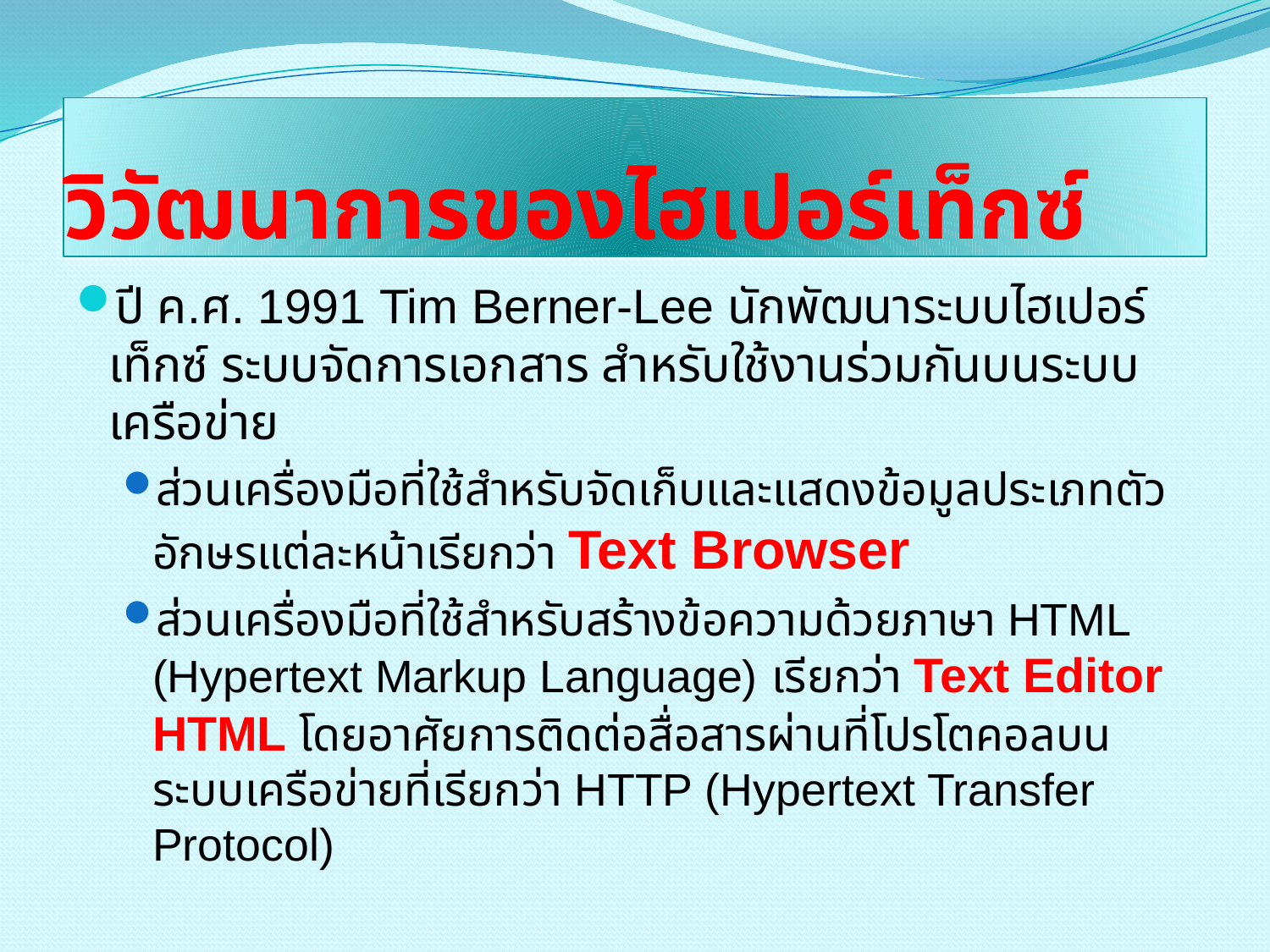

# วิวัฒนาการของไฮเปอร์เท็กซ์
ปี ค.ศ. 1991 Tim Berner-Lee นักพัฒนาระบบไฮเปอร์เท็กซ์ ระบบจัดการเอกสาร สำหรับใช้งานร่วมกันบนระบบเครือข่าย
ส่วนเครื่องมือที่ใช้สำหรับจัดเก็บและแสดงข้อมูลประเภทตัวอักษรแต่ละหน้าเรียกว่า Text Browser
ส่วนเครื่องมือที่ใช้สำหรับสร้างข้อความด้วยภาษา HTML (Hypertext Markup Language) เรียกว่า Text Editor HTML โดยอาศัยการติดต่อสื่อสารผ่านที่โปรโตคอลบนระบบเครือข่ายที่เรียกว่า HTTP (Hypertext Transfer Protocol)